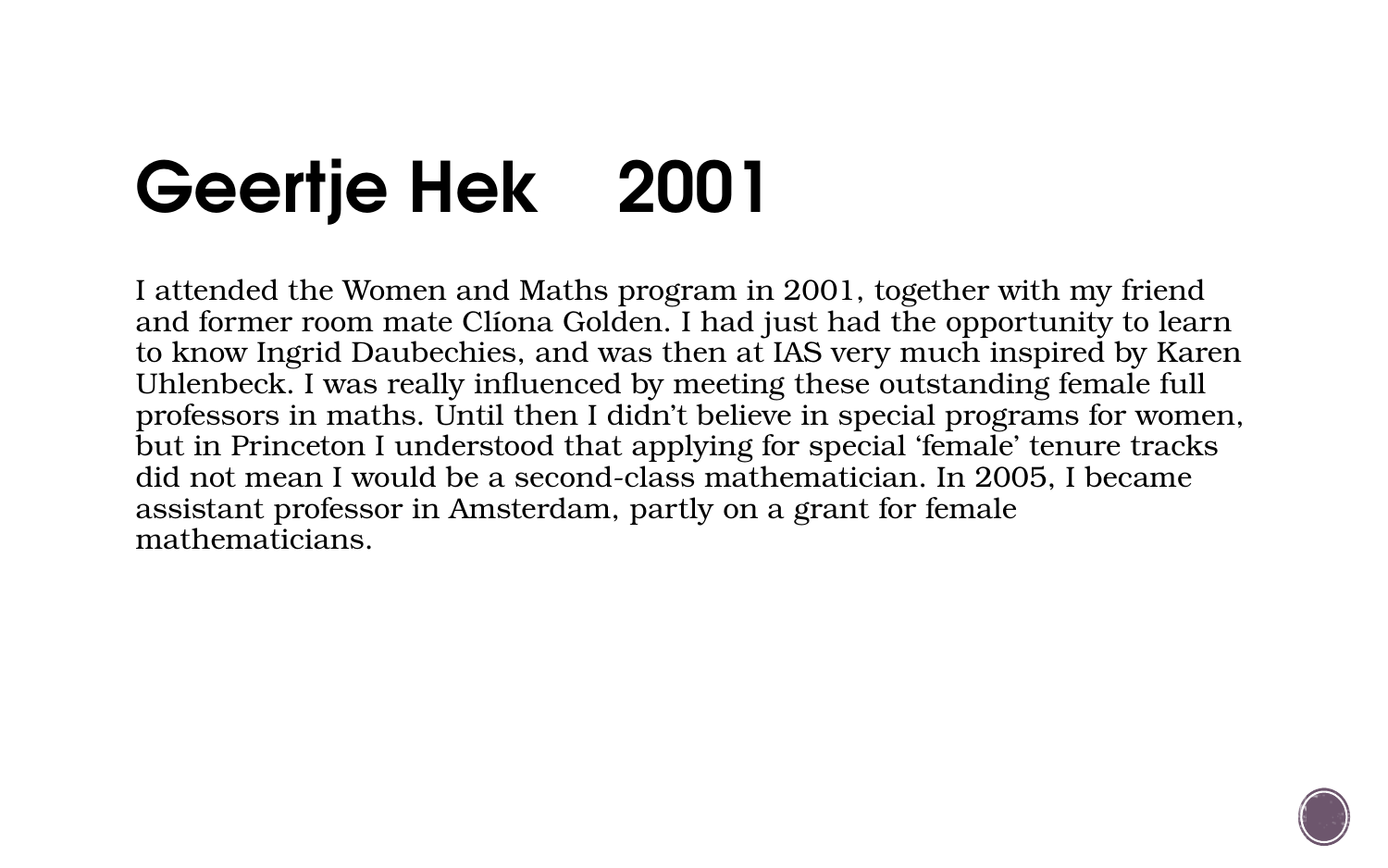

# Geertje Hek    2001
I attended the Women and Maths program in 2001, together with my friend and former room mate Clíona Golden. I had just had the opportunity to learn to know Ingrid Daubechies, and was then at IAS very much inspired by Karen Uhlenbeck. I was really influenced by meeting these outstanding female full professors in maths. Until then I didn’t believe in special programs for women, but in Princeton I understood that applying for special ‘female’ tenure tracks did not mean I would be a second-class mathematician. In 2005, I became assistant professor in Amsterdam, partly on a grant for female mathematicians.